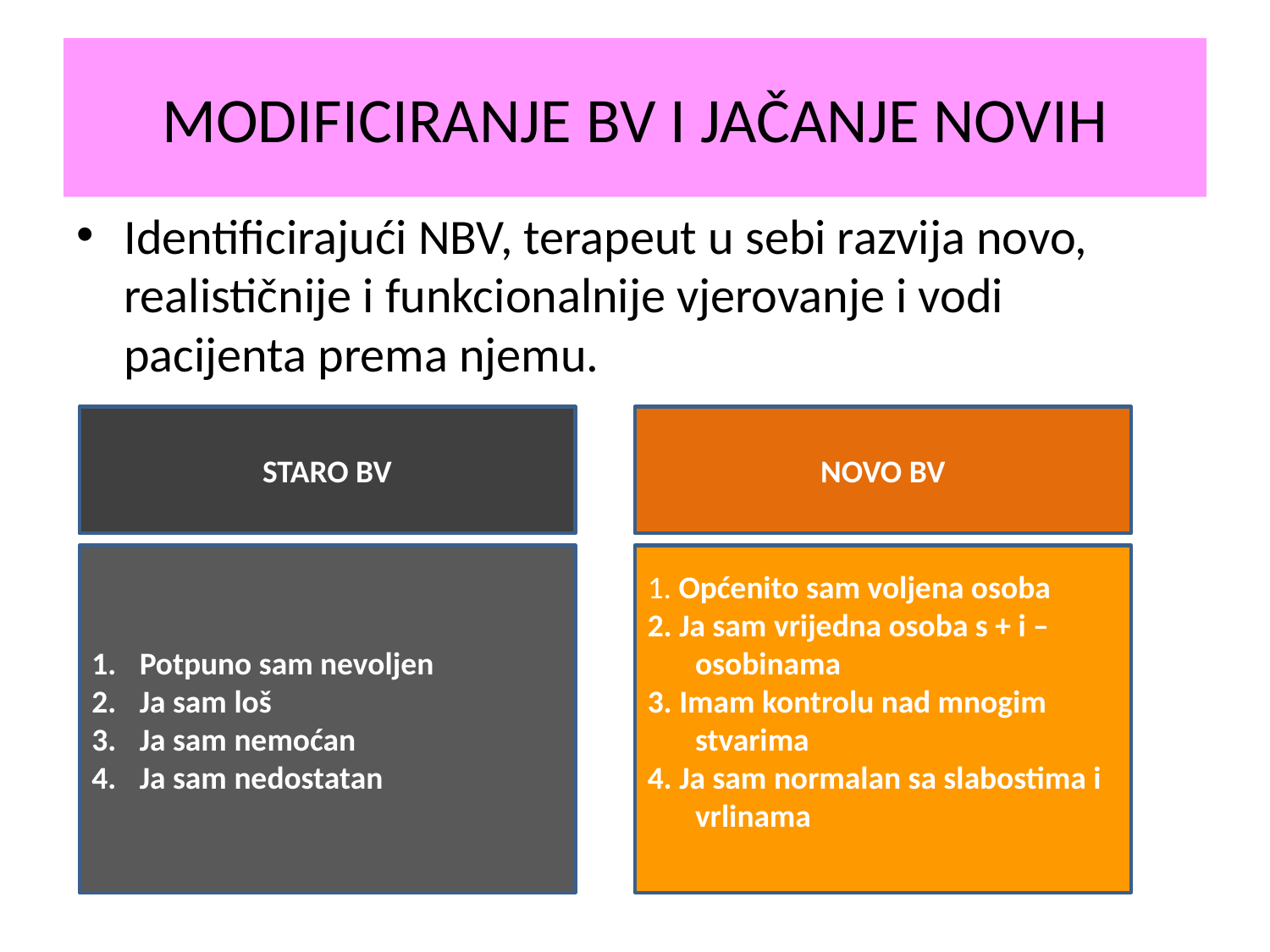

# MODIFICIRANJE BV I JAČANJE NOVIH
Identificirajući NBV, terapeut u sebi razvija novo, realističnije i funkcionalnije vjerovanje i vodi pacijenta prema njemu.

STARO BV
NOVO BV
Potpuno sam nevoljen
Ja sam loš
Ja sam nemoćan
Ja sam nedostatan
1. Općenito sam voljena osoba
2. Ja sam vrijedna osoba s + i – osobinama
3. Imam kontrolu nad mnogim stvarima
4. Ja sam normalan sa slabostima i vrlinama